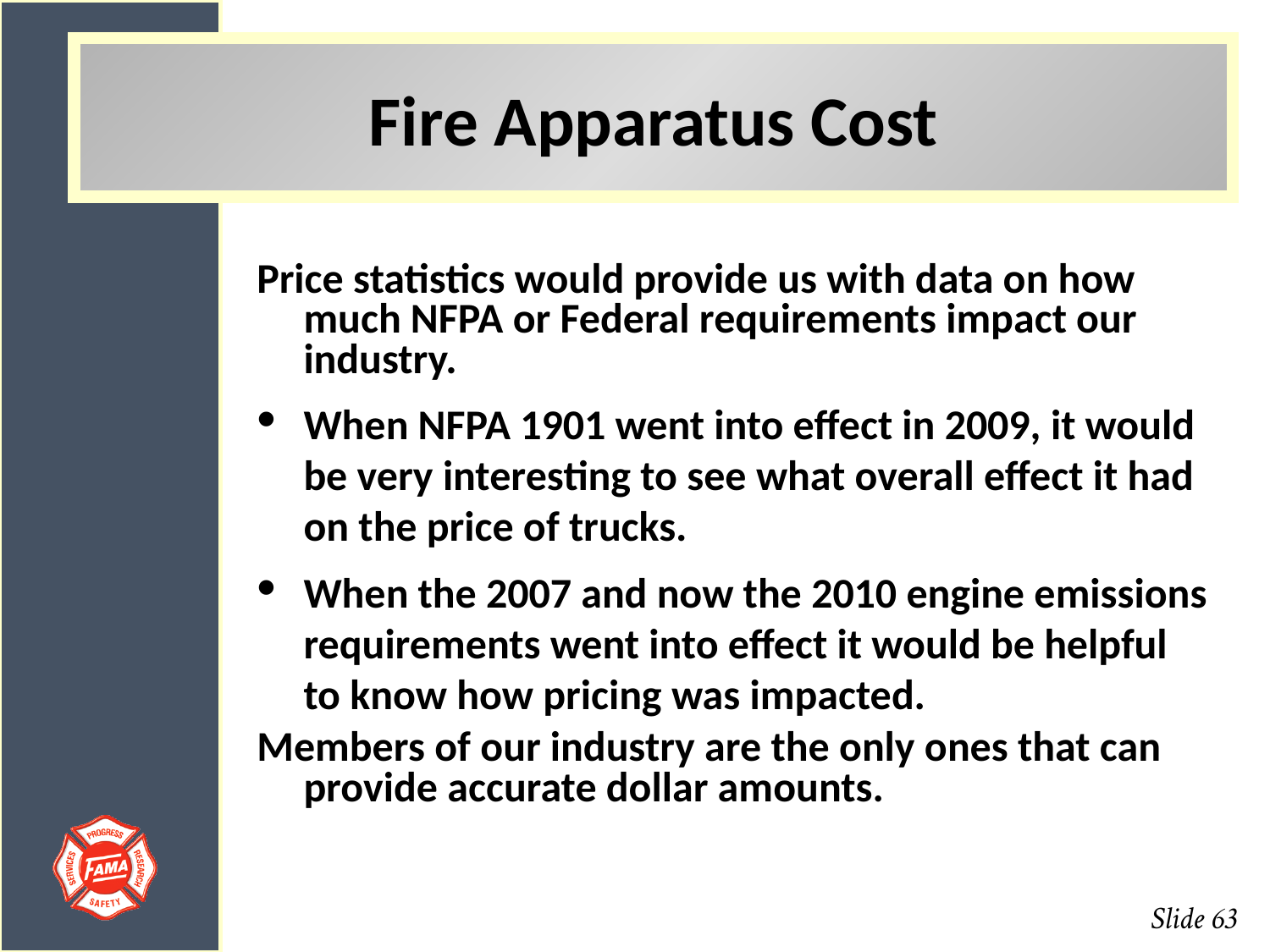

Fire Apparatus Cost
Price statistics would provide us with data on how much NFPA or Federal requirements impact our industry.
When NFPA 1901 went into effect in 2009, it would be very interesting to see what overall effect it had on the price of trucks.
When the 2007 and now the 2010 engine emissions requirements went into effect it would be helpful to know how pricing was impacted.
Members of our industry are the only ones that can provide accurate dollar amounts.